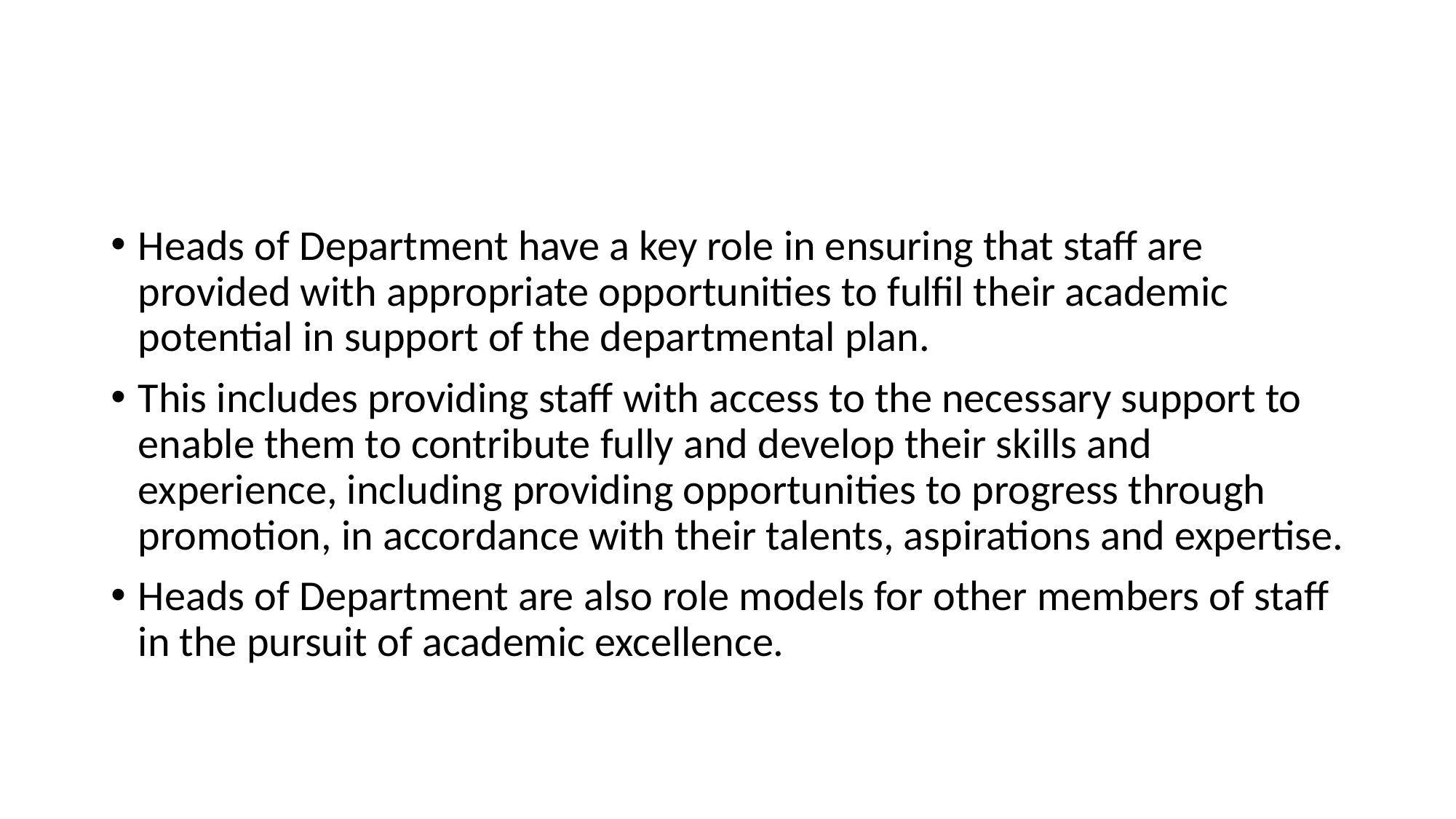

#
Heads of Department have a key role in ensuring that staff are provided with appropriate opportunities to fulfil their academic potential in support of the departmental plan.
This includes providing staff with access to the necessary support to enable them to contribute fully and develop their skills and experience, including providing opportunities to progress through promotion, in accordance with their talents, aspirations and expertise.
Heads of Department are also role models for other members of staff in the pursuit of academic excellence.